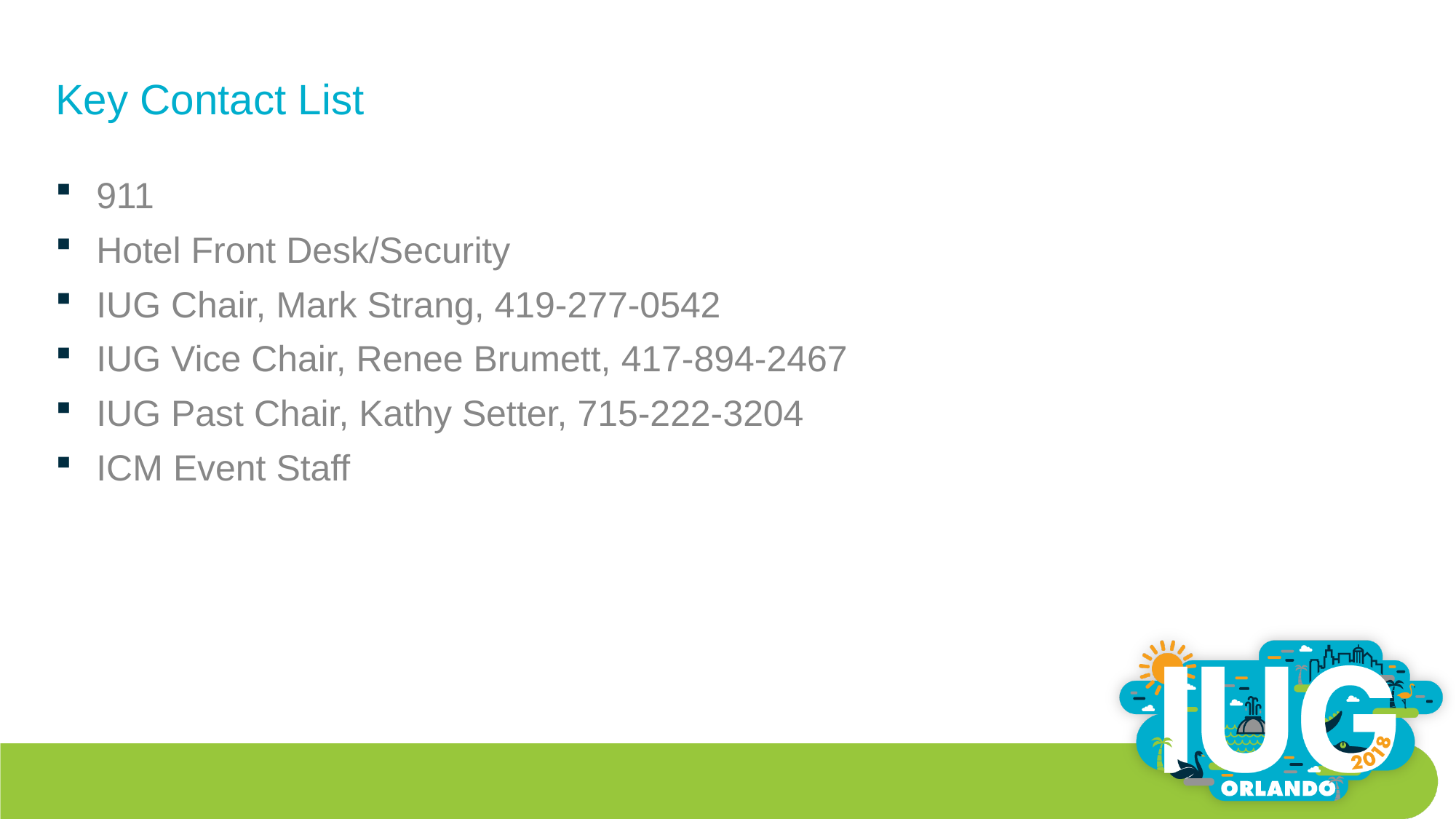

# Key Contact List
911
Hotel Front Desk/Security
IUG Chair, Mark Strang, 419-277-0542
IUG Vice Chair, Renee Brumett, 417-894-2467
IUG Past Chair, Kathy Setter, 715-222-3204
ICM Event Staff